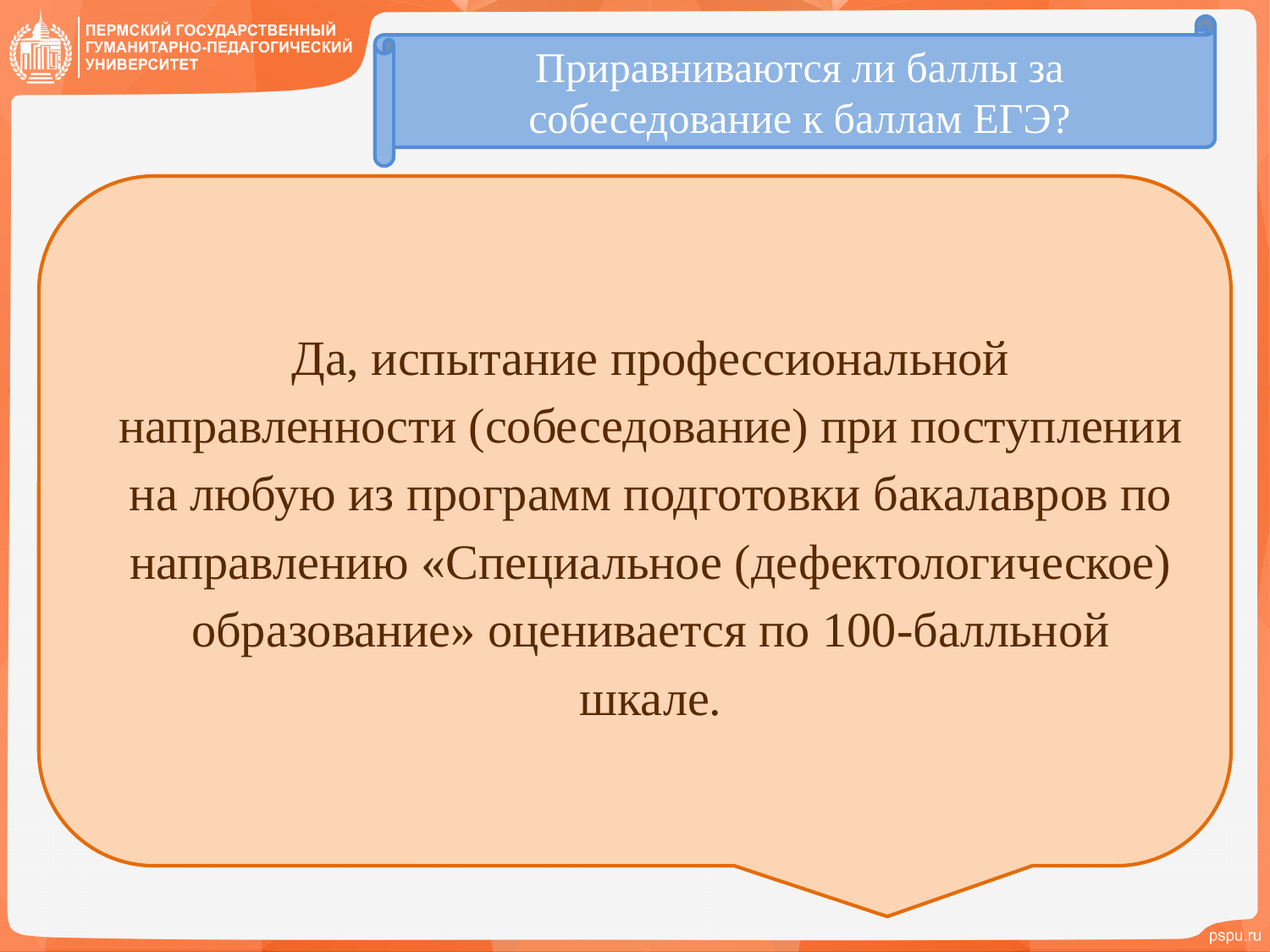

Приравниваются ли баллы за собеседование к баллам ЕГЭ?
Да, испытание профессиональной направленности (собеседование) при поступлении на любую из программ подготовки бакалавров по направлению «Специальное (дефектологическое) образование» оценивается по 100-балльной шкале.